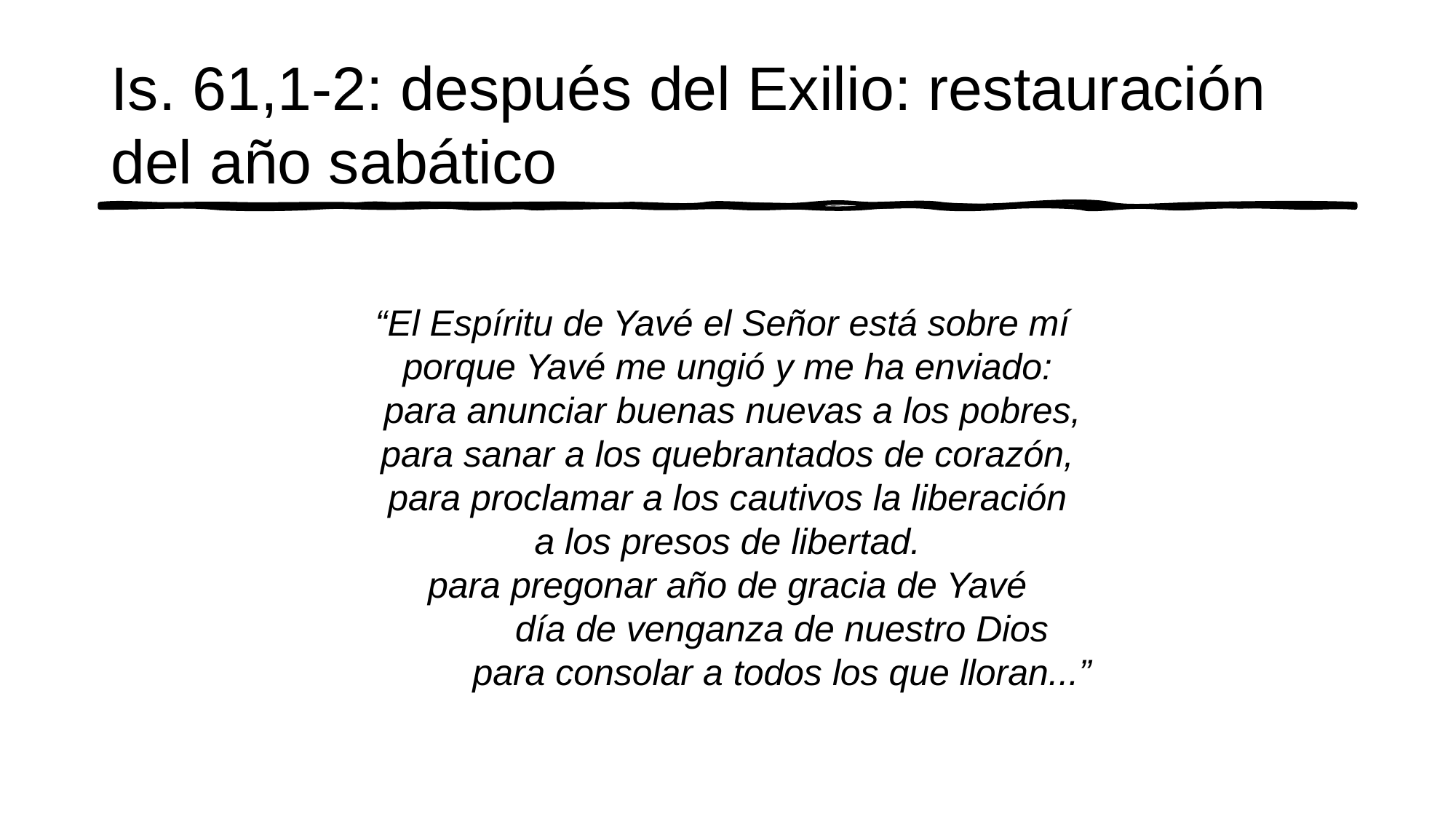

# Is. 61,1-2: después del Exilio: restauración del año sabático
“El Espíritu de Yavé el Señor está sobre mí
porque Yavé me ungió y me ha enviado:
 para anunciar buenas nuevas a los pobres,
para sanar a los quebrantados de corazón,
para proclamar a los cautivos la liberación
a los presos de libertad.
para pregonar año de gracia de Yavé
	día de venganza de nuestro Dios
	para consolar a todos los que lloran...”